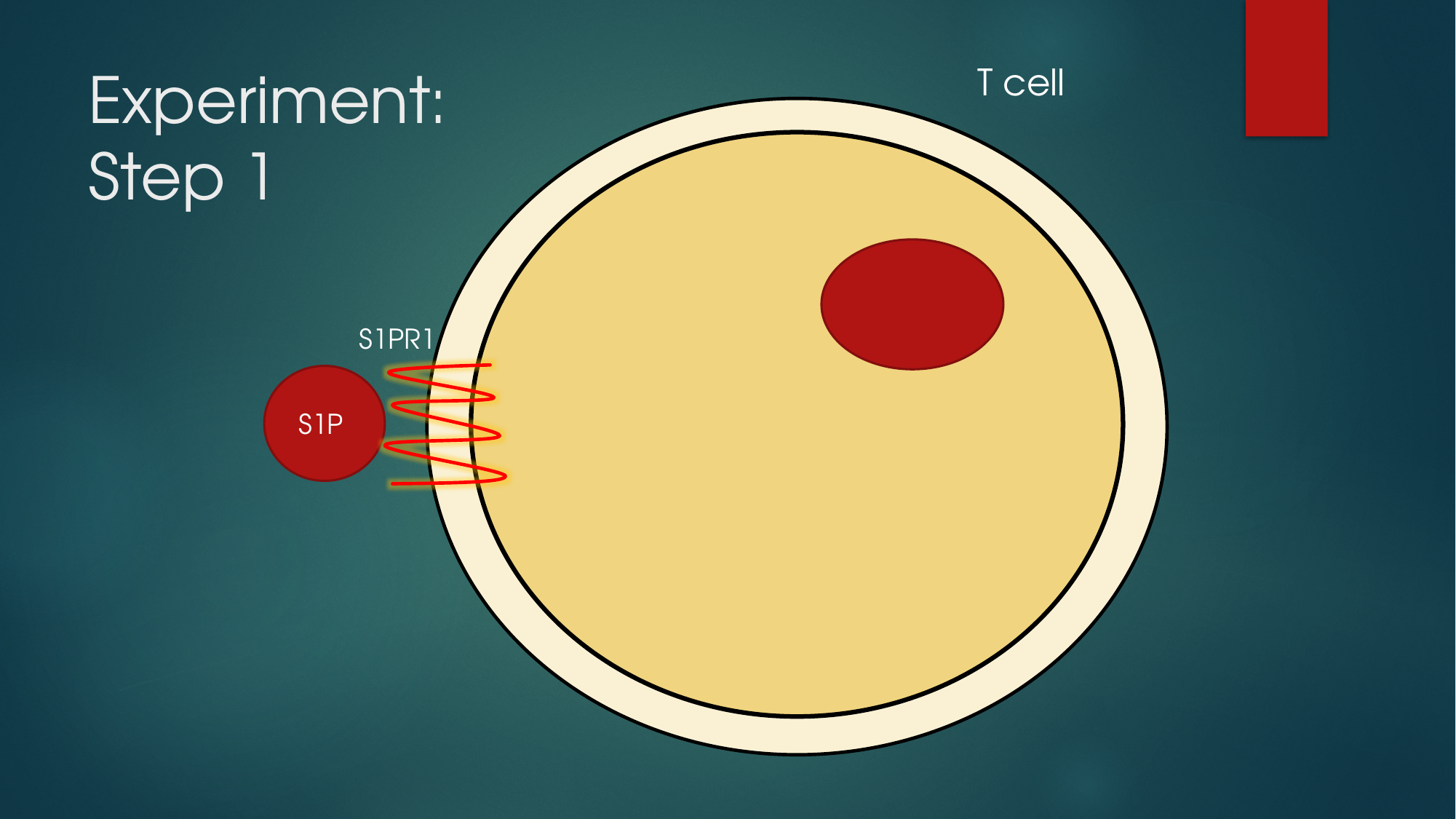

# Experiment: Step 1
T cell

S1PR1

S1P